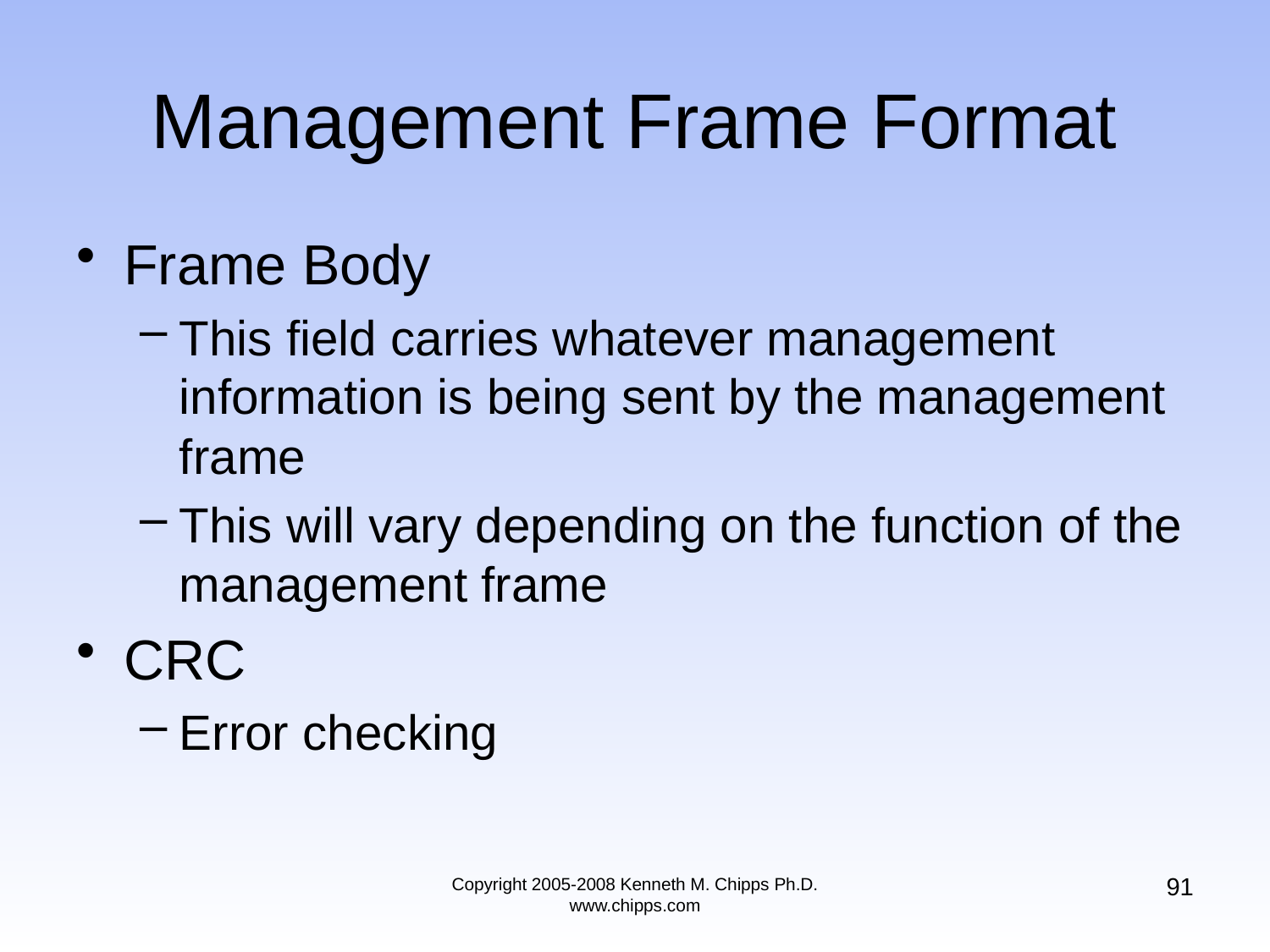

# Management Frame Format
Frame Body
This field carries whatever management information is being sent by the management frame
This will vary depending on the function of the management frame
CRC
Error checking
91
Copyright 2005-2008 Kenneth M. Chipps Ph.D. www.chipps.com